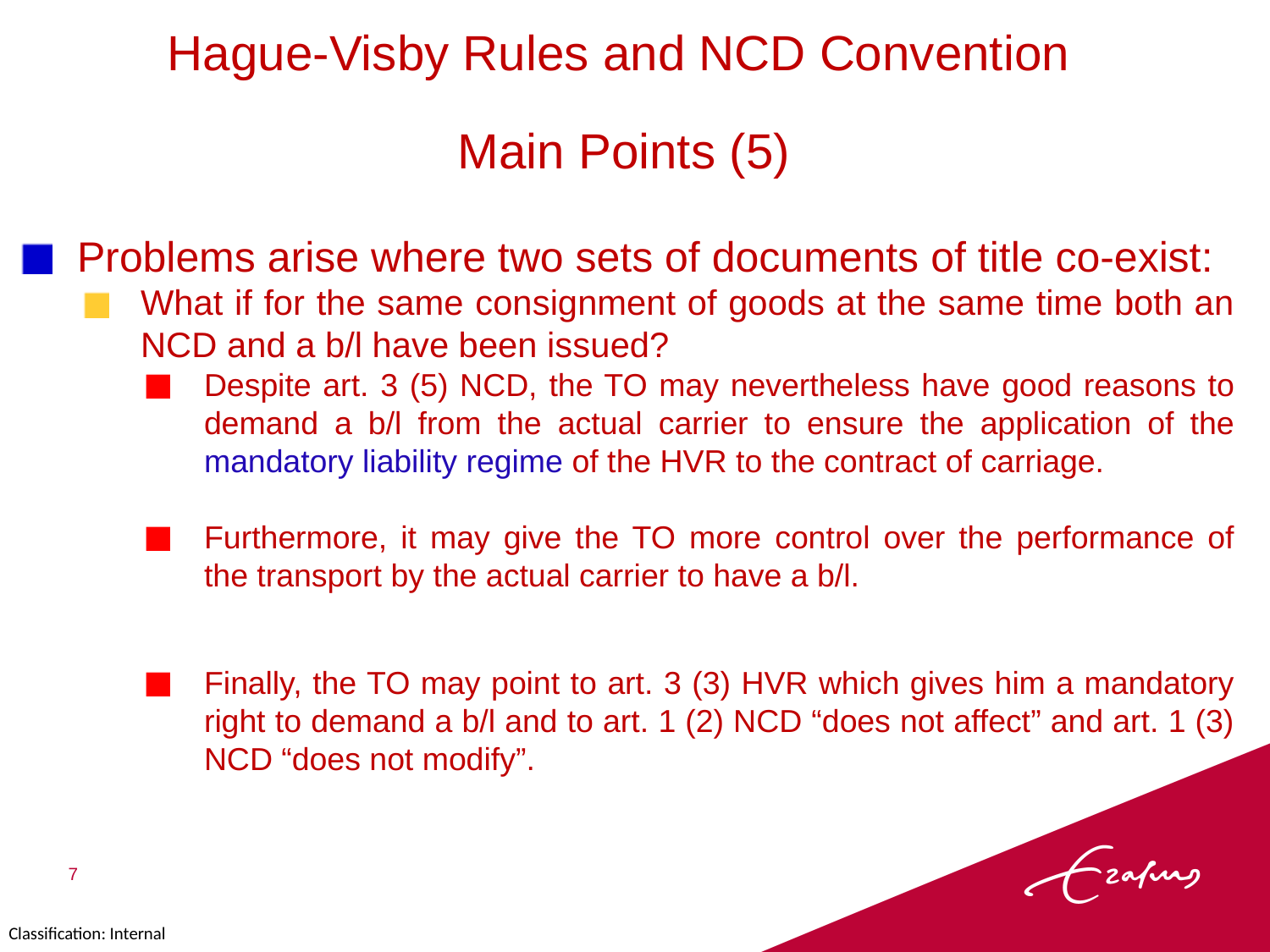

Hague-Visby Rules and NCD Convention
Main Points (5)

Problems arise where two sets of documents of title co-exist:
What if for the same consignment of goods at the same time both an NCD and a b/l have been issued?
Despite art. 3 (5) NCD, the TO may nevertheless have good reasons to demand a b/l from the actual carrier to ensure the application of the mandatory liability regime of the HVR to the contract of carriage.

Furthermore, it may give the TO more control over the performance of the transport by the actual carrier to have a b/l.

Finally, the TO may point to art. 3 (3) HVR which gives him a mandatory right to demand a b/l and to art. 1 (2) NCD “does not affect” and art. 1 (3) NCD “does not modify”.
7